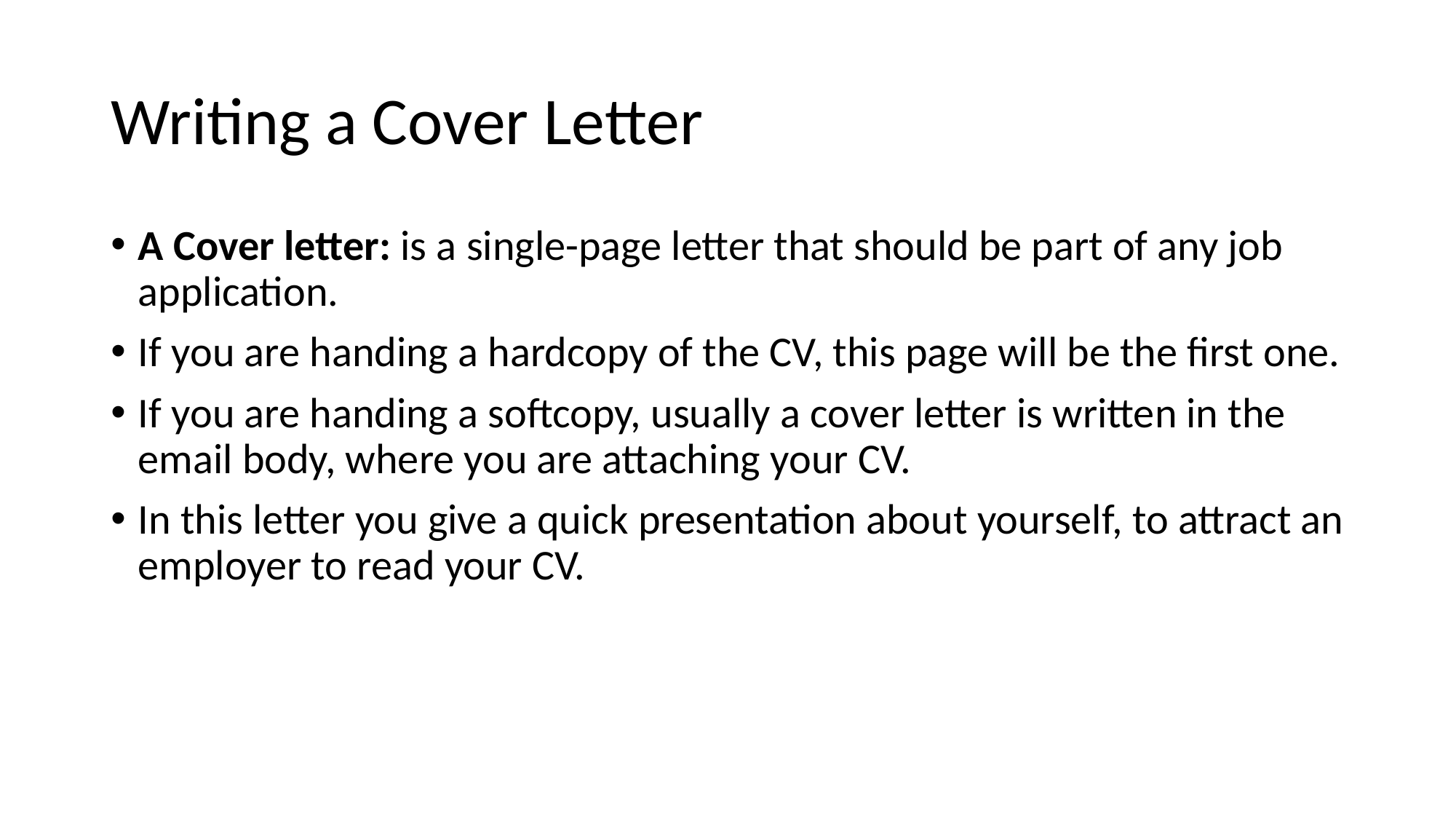

# Writing a Cover Letter
A Cover letter: is a single-page letter that should be part of any job application.
If you are handing a hardcopy of the CV, this page will be the first one.
If you are handing a softcopy, usually a cover letter is written in the email body, where you are attaching your CV.
In this letter you give a quick presentation about yourself, to attract an employer to read your CV.